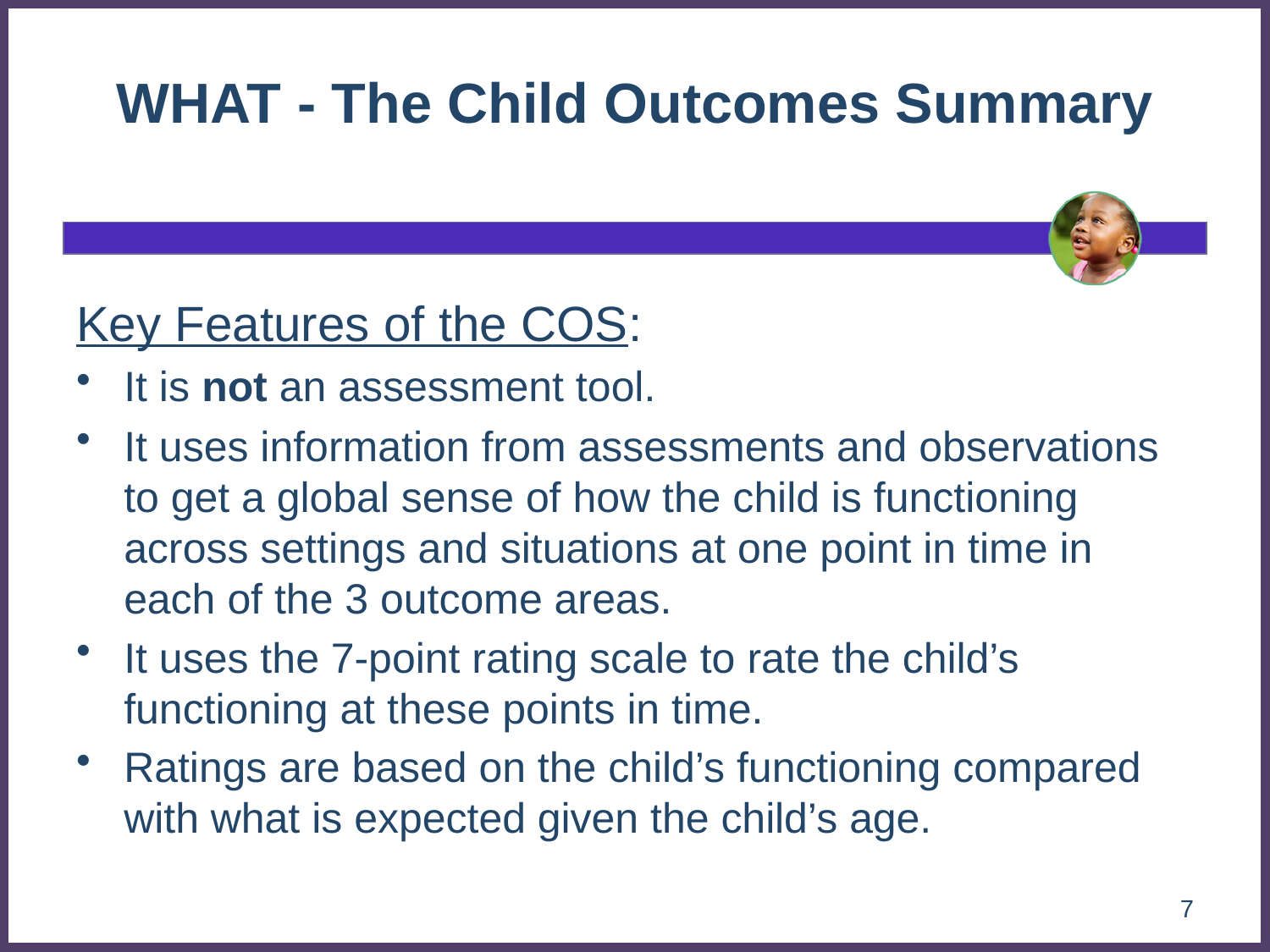

# WHAT - The Child Outcomes Summary
Key Features of the COS:
It is not an assessment tool.
It uses information from assessments and observations to get a global sense of how the child is functioning across settings and situations at one point in time in each of the 3 outcome areas.
It uses the 7-point rating scale to rate the child’s functioning at these points in time.
Ratings are based on the child’s functioning compared with what is expected given the child’s age.

7